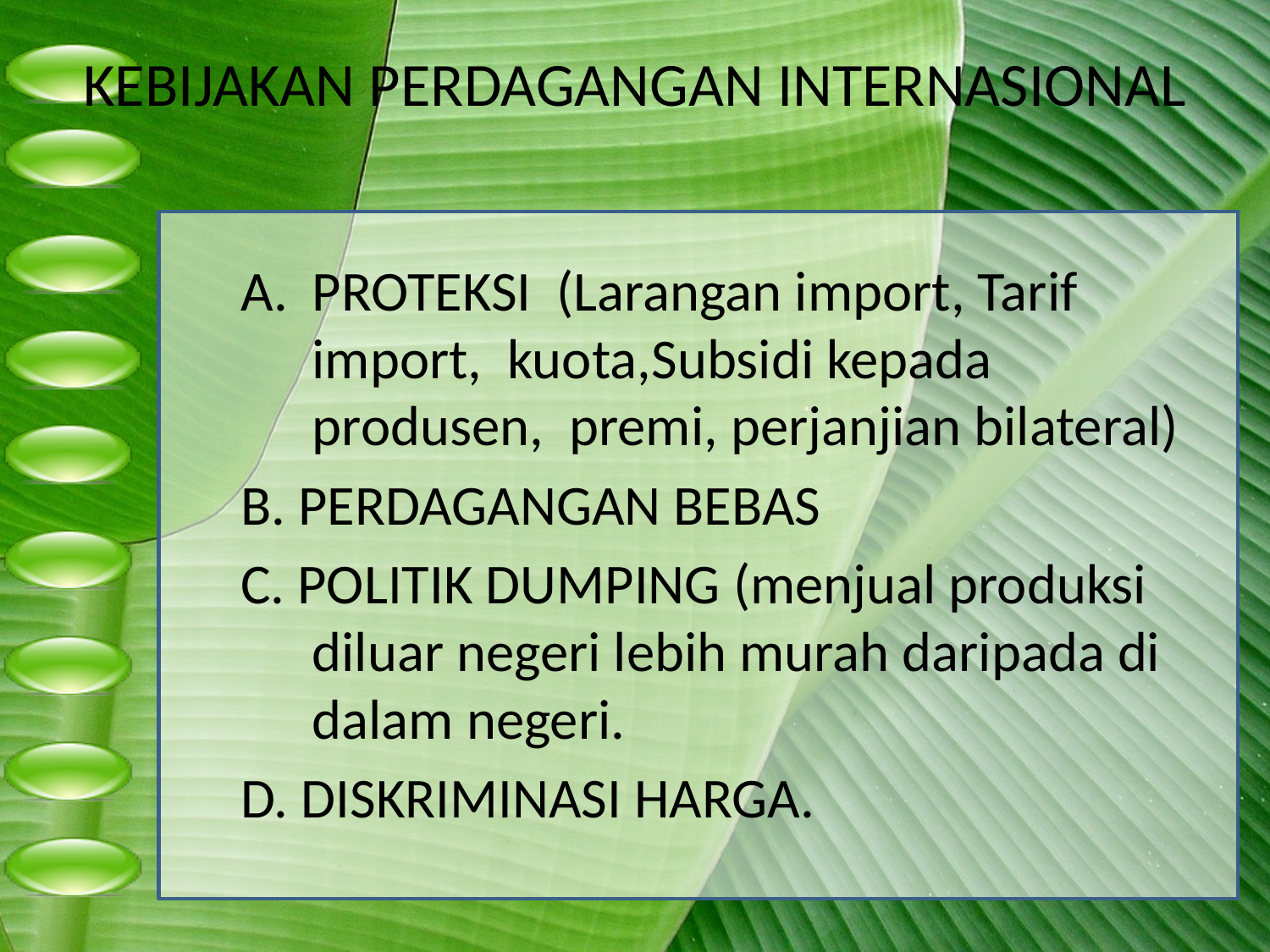

# KEBIJAKAN PERDAGANGAN INTERNASIONAL

PROTEKSI  (Larangan import, Tarif import,  kuota,Subsidi kepada produsen,  premi, perjanjian bilateral)
B. PERDAGANGAN BEBAS
C. POLITIK DUMPING (menjual produksi diluar negeri lebih murah daripada di dalam negeri.
D. DISKRIMINASI HARGA.